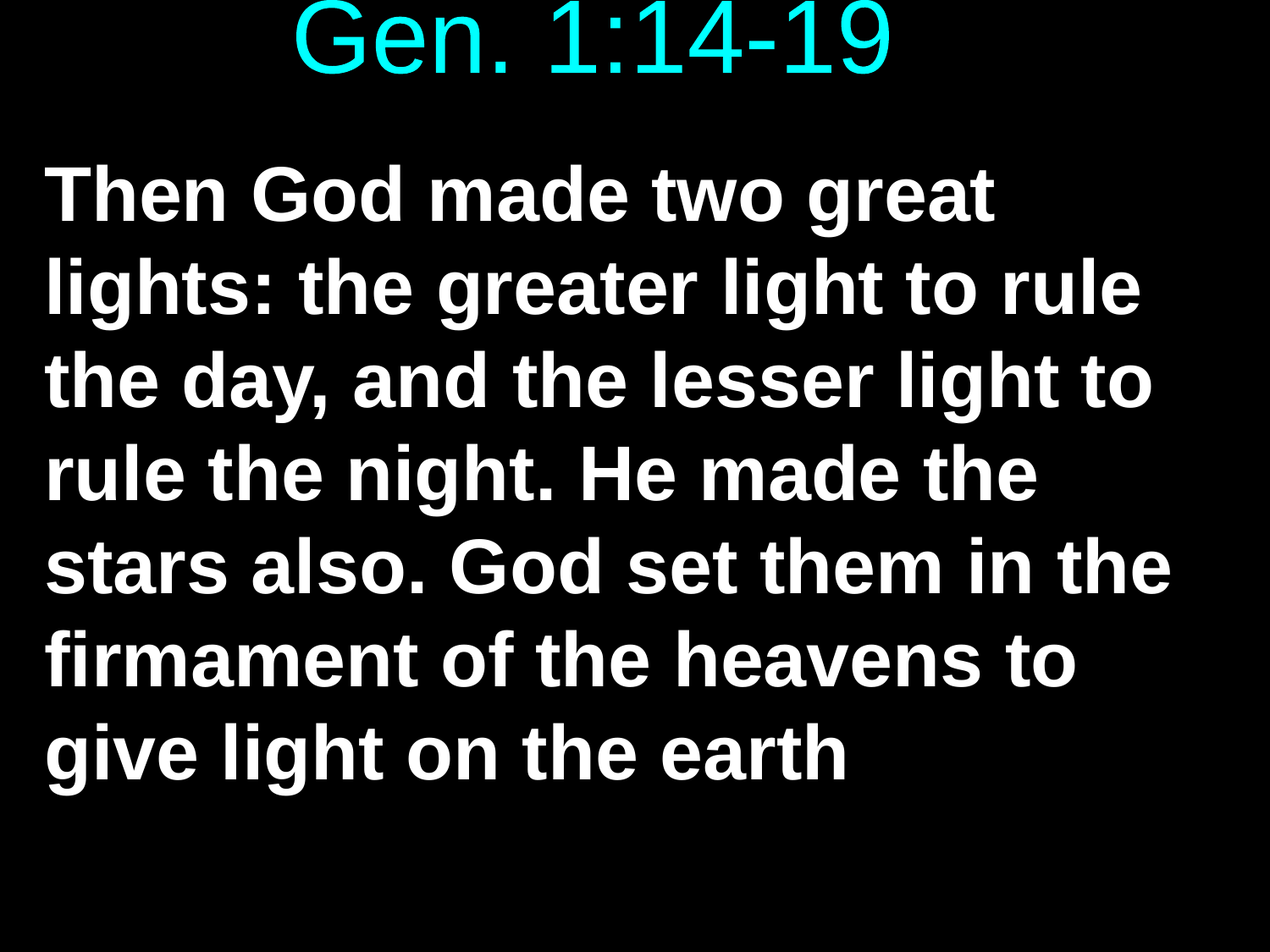

Gen. 1:14-19
Then God made two great lights: the greater light to rule the day, and the lesser light to rule the night. He made the stars also. God set them in the firmament of the heavens to give light on the earth